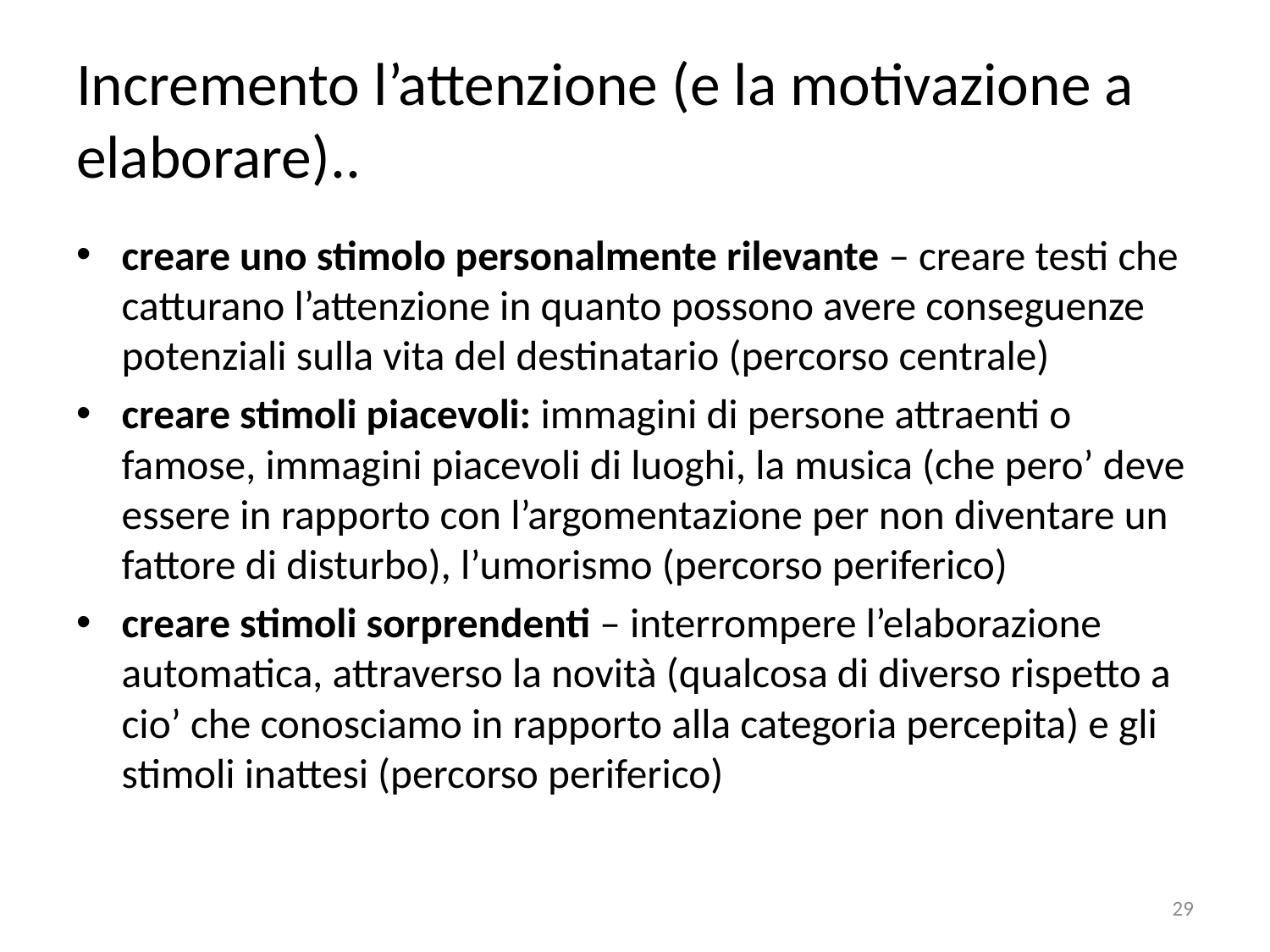

# Incremento l’attenzione (e la motivazione a elaborare)..
creare uno stimolo personalmente rilevante – creare testi che catturano l’attenzione in quanto possono avere conseguenze potenziali sulla vita del destinatario (percorso centrale)
creare stimoli piacevoli: immagini di persone attraenti o famose, immagini piacevoli di luoghi, la musica (che pero’ deve essere in rapporto con l’argomentazione per non diventare un fattore di disturbo), l’umorismo (percorso periferico)
creare stimoli sorprendenti – interrompere l’elaborazione automatica, attraverso la novità (qualcosa di diverso rispetto a cio’ che conosciamo in rapporto alla categoria percepita) e gli stimoli inattesi (percorso periferico)

29